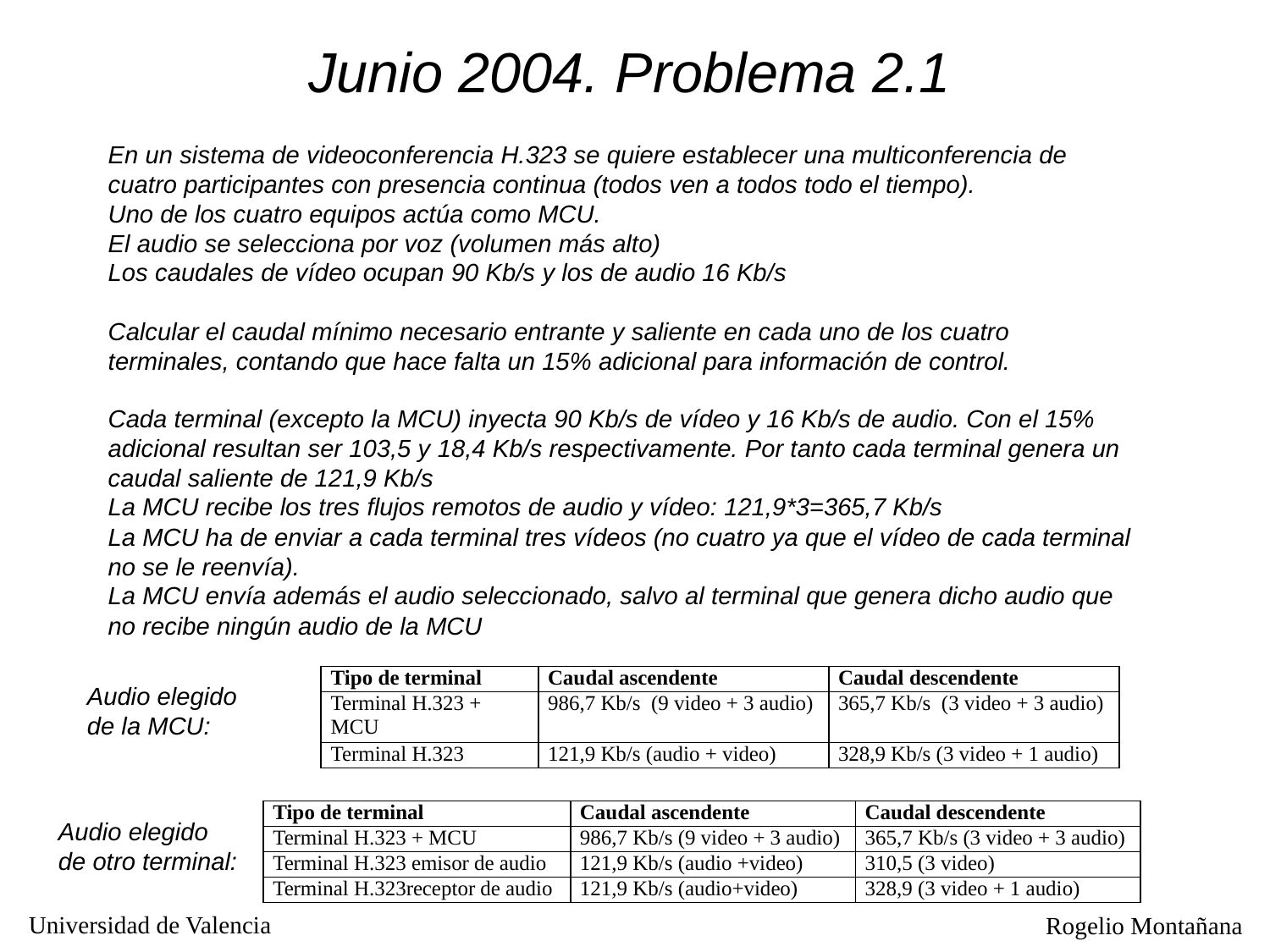

Junio 2004. Problema 2.1
En un sistema de videoconferencia H.323 se quiere establecer una multiconferencia de cuatro participantes con presencia continua (todos ven a todos todo el tiempo).
Uno de los cuatro equipos actúa como MCU.
El audio se selecciona por voz (volumen más alto)
Los caudales de vídeo ocupan 90 Kb/s y los de audio 16 Kb/s

Calcular el caudal mínimo necesario entrante y saliente en cada uno de los cuatro terminales, contando que hace falta un 15% adicional para información de control.
Cada terminal (excepto la MCU) inyecta 90 Kb/s de vídeo y 16 Kb/s de audio. Con el 15% adicional resultan ser 103,5 y 18,4 Kb/s respectivamente. Por tanto cada terminal genera un caudal saliente de 121,9 Kb/s
La MCU recibe los tres flujos remotos de audio y vídeo: 121,9*3=365,7 Kb/s
La MCU ha de enviar a cada terminal tres vídeos (no cuatro ya que el vídeo de cada terminal no se le reenvía).
La MCU envía además el audio seleccionado, salvo al terminal que genera dicho audio que no recibe ningún audio de la MCU
| Tipo de terminal | Caudal ascendente | Caudal descendente |
| --- | --- | --- |
| Terminal H.323 + MCU | 986,7 Kb/s (9 video + 3 audio) | 365,7 Kb/s (3 video + 3 audio) |
| Terminal H.323 | 121,9 Kb/s (audio + video) | 328,9 Kb/s (3 video + 1 audio) |
Audio elegido
de la MCU:
| Tipo de terminal | Caudal ascendente | Caudal descendente |
| --- | --- | --- |
| Terminal H.323 + MCU | 986,7 Kb/s (9 video + 3 audio) | 365,7 Kb/s (3 video + 3 audio) |
| Terminal H.323 emisor de audio | 121,9 Kb/s (audio +video) | 310,5 (3 video) |
| Terminal H.323receptor de audio | 121,9 Kb/s (audio+video) | 328,9 (3 video + 1 audio) |
Audio elegido
de otro terminal: